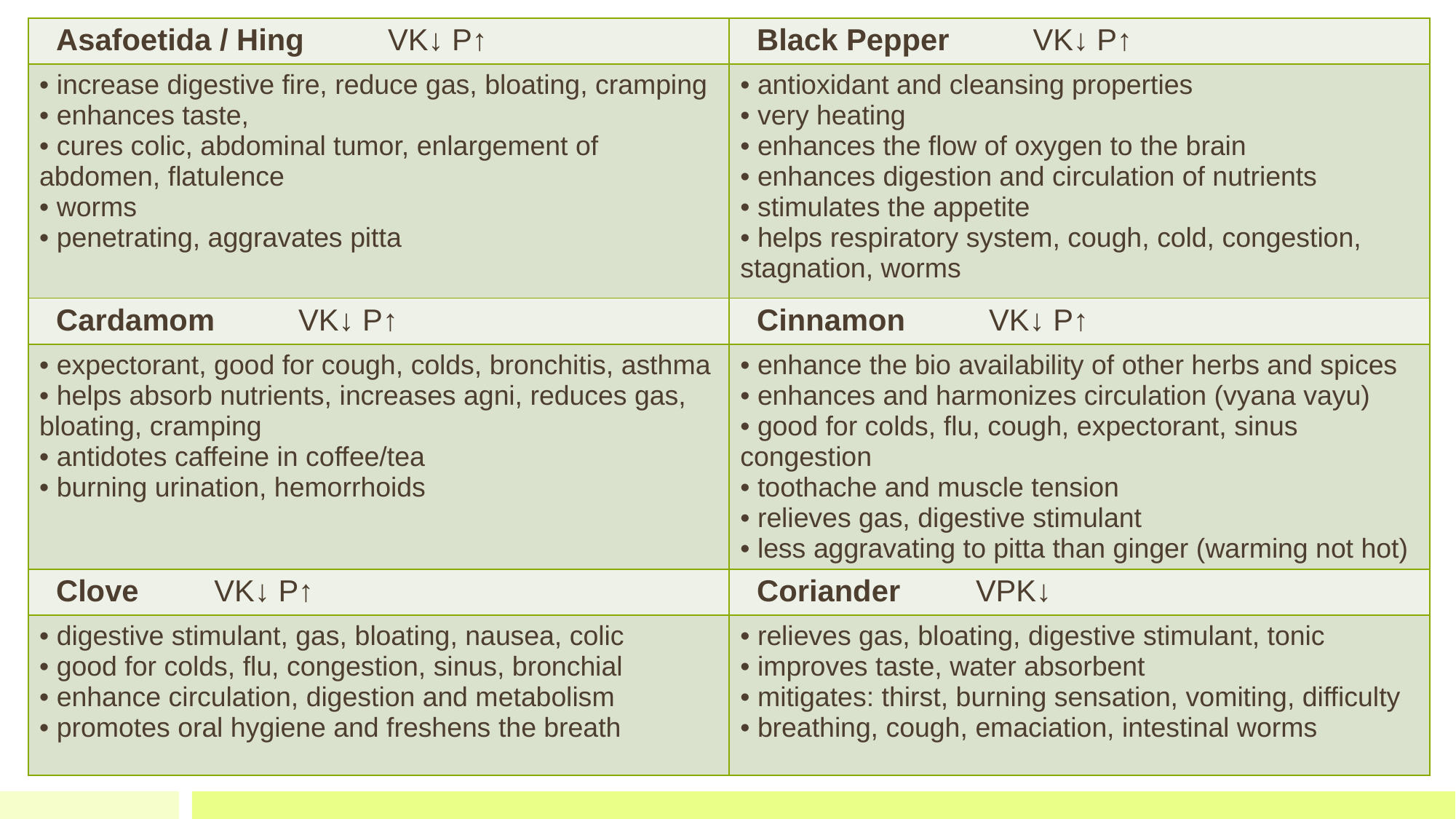

| Asafoetida / Hing VK↓ P↑ | Black Pepper VK↓ P↑ |
| --- | --- |
| • increase digestive fire, reduce gas, bloating, cramping • enhances taste, • cures colic, abdominal tumor, enlargement of abdomen, flatulence • worms • penetrating, aggravates pitta | • antioxidant and cleansing properties • very heating • enhances the flow of oxygen to the brain • enhances digestion and circulation of nutrients • stimulates the appetite • helps respiratory system, cough, cold, congestion, stagnation, worms |
| Cardamom VK↓ P↑ | Cinnamon VK↓ P↑ |
| • expectorant, good for cough, colds, bronchitis, asthma • helps absorb nutrients, increases agni, reduces gas, bloating, cramping • antidotes caffeine in coffee/tea • burning urination, hemorrhoids | • enhance the bio availability of other herbs and spices • enhances and harmonizes circulation (vyana vayu) • good for colds, flu, cough, expectorant, sinus congestion • toothache and muscle tension • relieves gas, digestive stimulant • less aggravating to pitta than ginger (warming not hot) |
| Clove VK↓ P↑ | Coriander VPK↓ |
| • digestive stimulant, gas, bloating, nausea, colic • good for colds, flu, congestion, sinus, bronchial • enhance circulation, digestion and metabolism • promotes oral hygiene and freshens the breath | • relieves gas, bloating, digestive stimulant, tonic • improves taste, water absorbent • mitigates: thirst, burning sensation, vomiting, difficulty • breathing, cough, emaciation, intestinal worms |